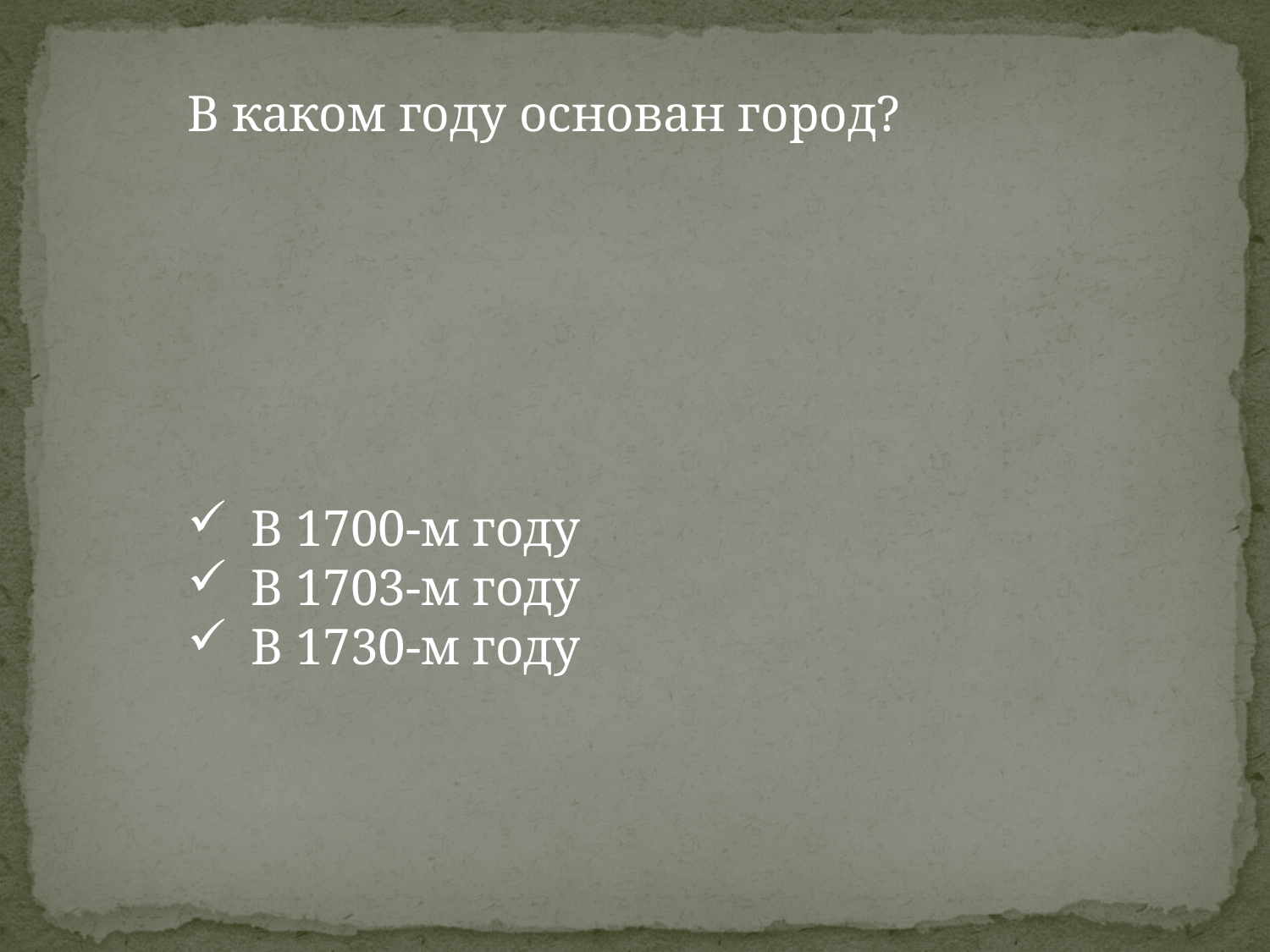

В каком году основан город?

В 1700-м году
В 1703-м году
В 1730-м году